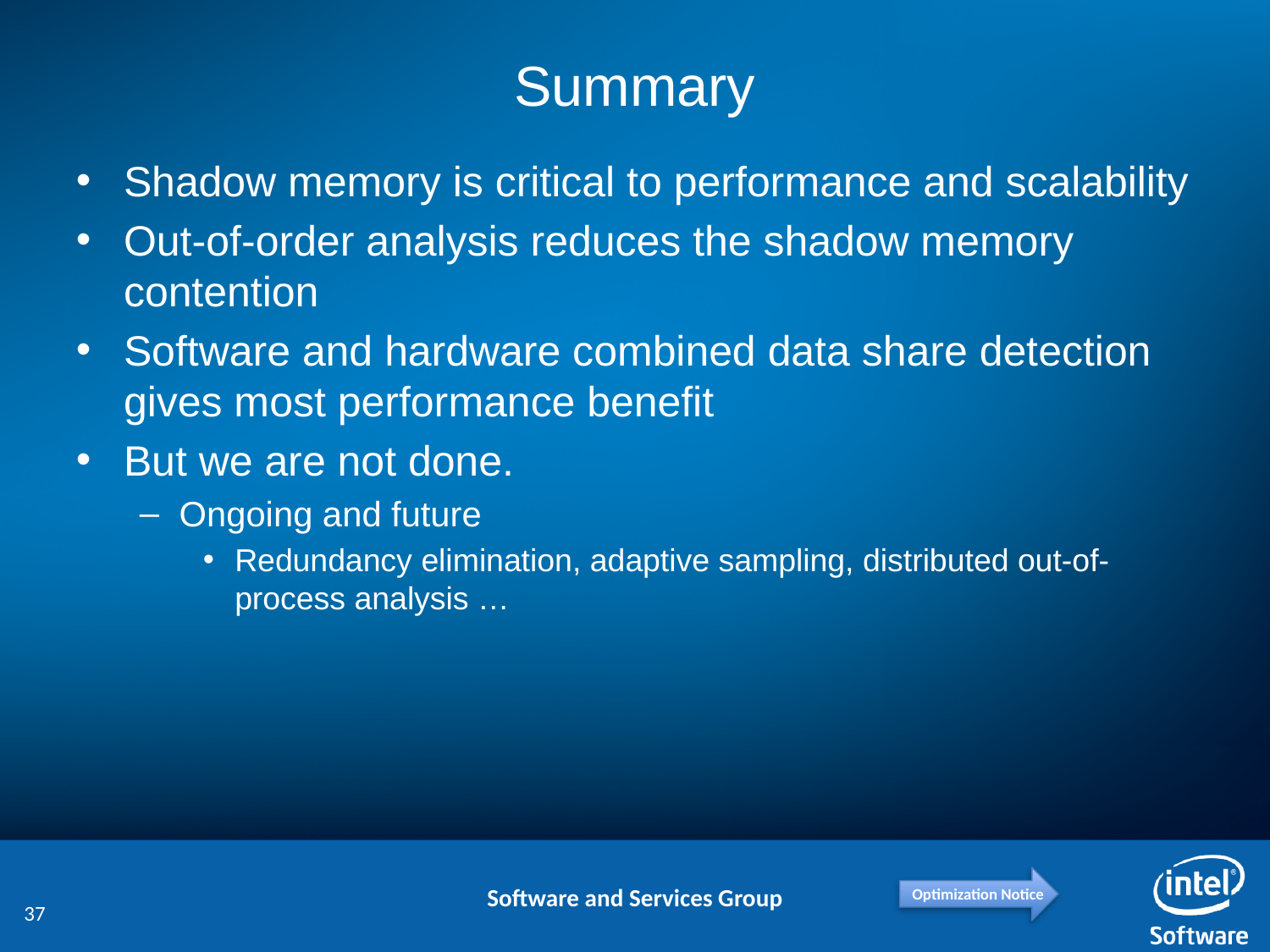

# Summary
Shadow memory is critical to performance and scalability
Out-of-order analysis reduces the shadow memory contention
Software and hardware combined data share detection gives most performance benefit
But we are not done.
Ongoing and future
Redundancy elimination, adaptive sampling, distributed out-of-process analysis …
37